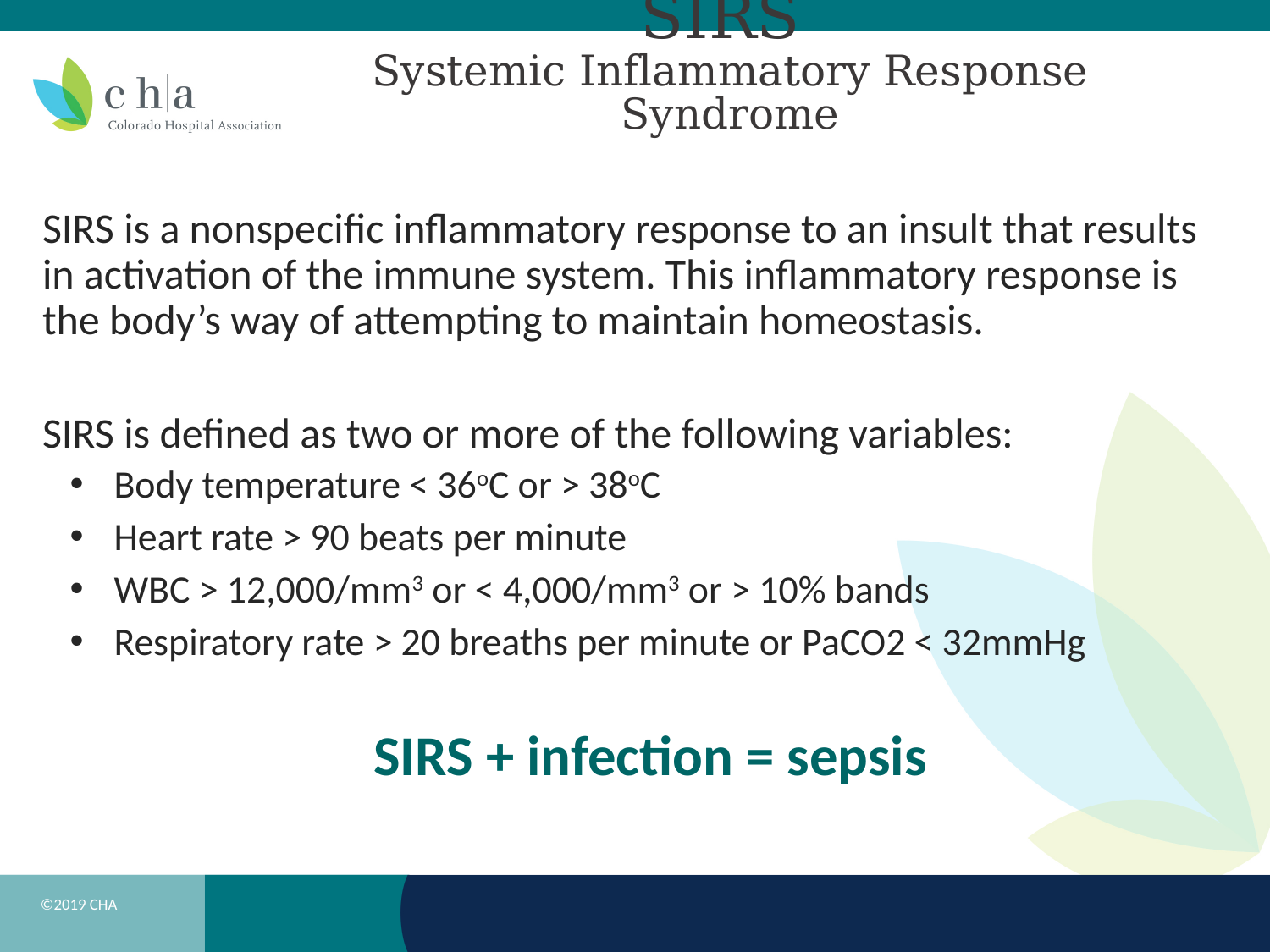

# SIRS Systemic Inflammatory Response Syndrome
SIRS is a nonspecific inflammatory response to an insult that results in activation of the immune system. This inflammatory response is the body’s way of attempting to maintain homeostasis.

SIRS is defined as two or more of the following variables:
Body temperature < 36oC or > 38oC
Heart rate > 90 beats per minute
WBC > 12,000/mm3 or < 4,000/mm3 or > 10% bands
Respiratory rate > 20 breaths per minute or PaCO2 < 32mmHg

SIRS + infection = sepsis

©2019 CHA